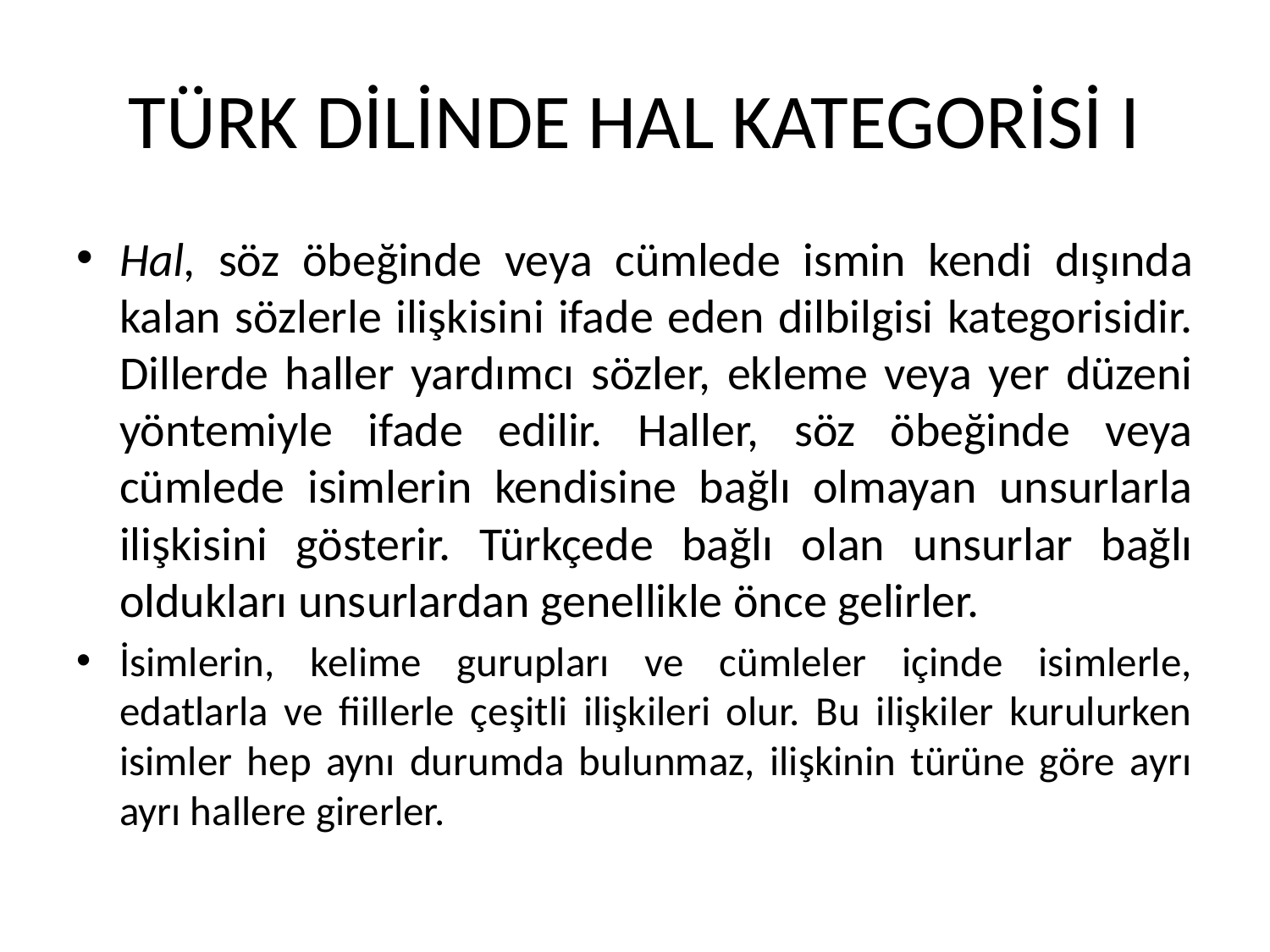

# TÜRK DİLİNDE HAL KATEGORİSİ I
Hal, söz öbeğinde veya cümlede ismin kendi dışında kalan sözlerle ilişkisini ifade eden dilbilgisi kategorisidir. Dil­lerde haller yardımcı sözler, ekleme veya yer düzeni yöntemiyle ifade edilir. Haller, söz öbeğinde veya cümlede isimlerin kendisine bağlı olmayan unsurlarla ilişkisini gösterir. Türkçede bağlı olan unsurlar bağlı oldukları unsurlardan genellikle önce gelirler.
İsimlerin, kelime gurupları ve cümleler içinde isimlerle, edatlarla ve fiillerle çeşitli ilişkileri olur. Bu ilişkiler kurulurken isimler hep aynı durumda bulunmaz, ilişkinin türüne göre ayrı ayrı hallere girerler.